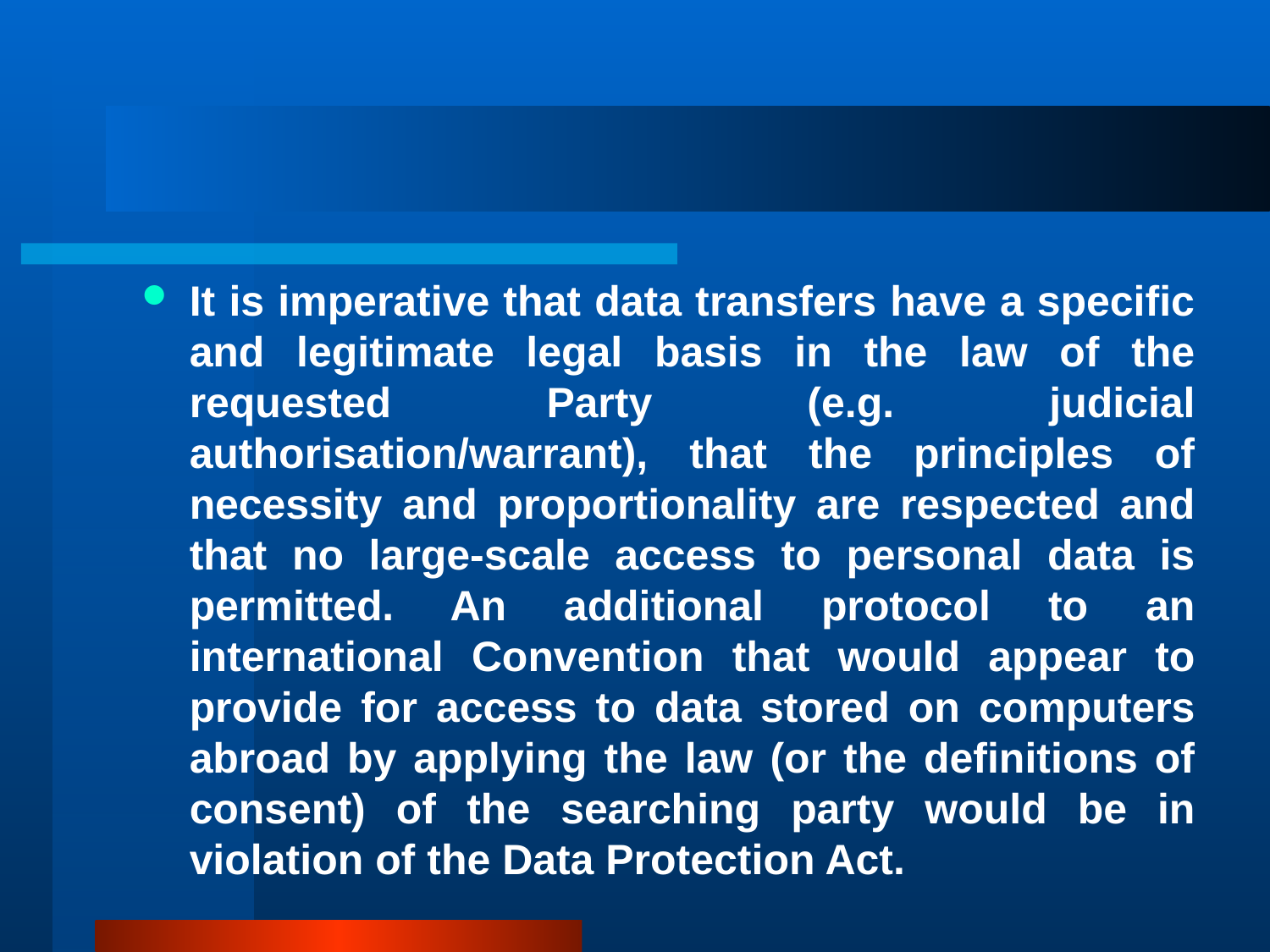

It is imperative that data transfers have a specific and legitimate legal basis in the law of the requested Party (e.g. judicial authorisation/warrant), that the principles of necessity and proportionality are respected and that no large-scale access to personal data is permitted. An additional protocol to an international Convention that would appear to provide for access to data stored on computers abroad by applying the law (or the definitions of consent) of the searching party would be in violation of the Data Protection Act.